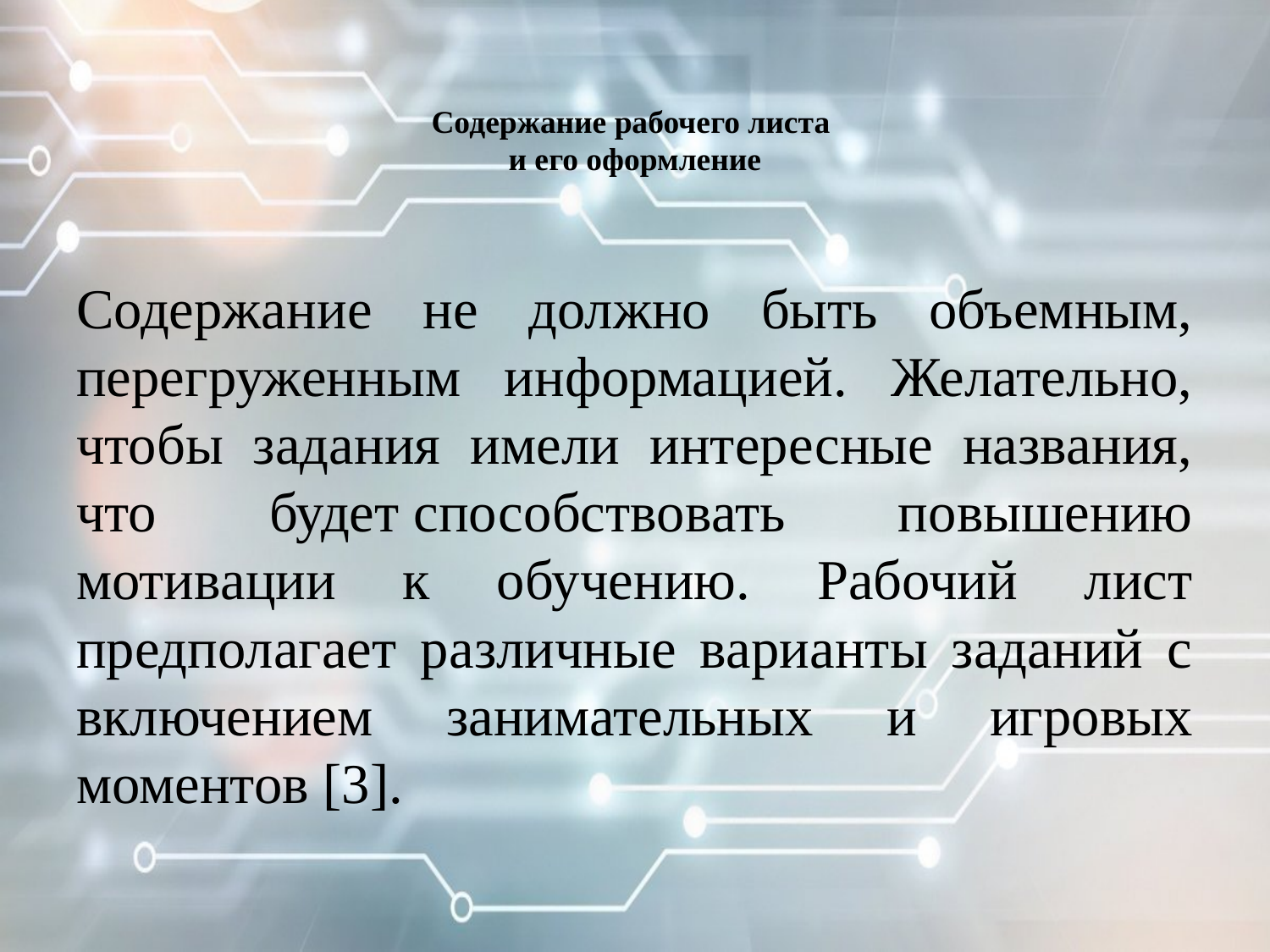

# Содержание рабочего листа и его оформление
Содержание не должно быть объемным, перегруженным информацией. Желательно, чтобы задания имели интересные названия, что будет способствовать повышению мотивации к обучению. Рабочий лист предполагает различные варианты заданий с включением занимательных и игровых моментов [3].